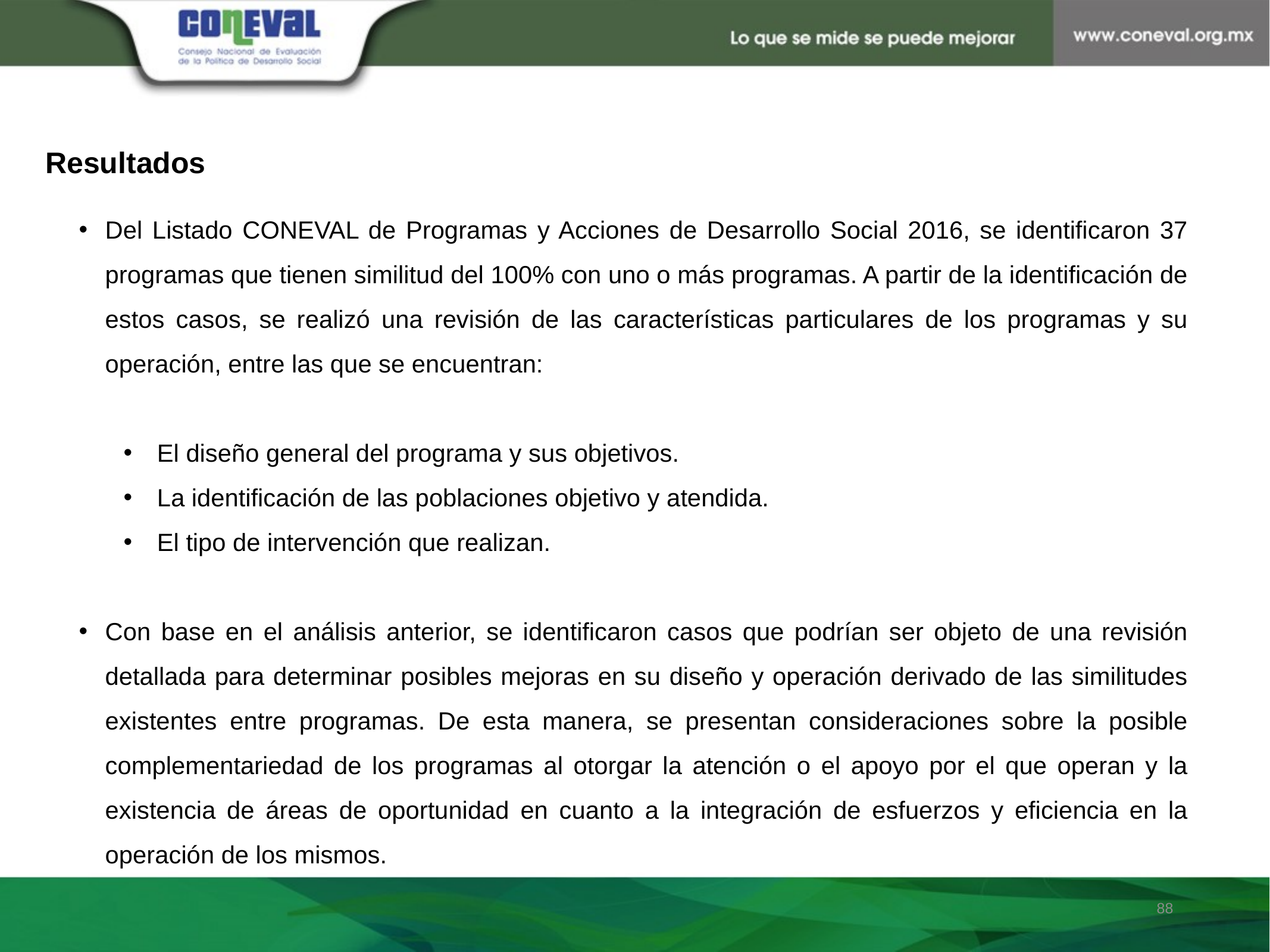

Resultados
Del Listado CONEVAL de Programas y Acciones de Desarrollo Social 2016, se identificaron 37 programas que tienen similitud del 100% con uno o más programas. A partir de la identificación de estos casos, se realizó una revisión de las características particulares de los programas y su operación, entre las que se encuentran:

El diseño general del programa y sus objetivos.
La identificación de las poblaciones objetivo y atendida.
El tipo de intervención que realizan.

Con base en el análisis anterior, se identificaron casos que podrían ser objeto de una revisión detallada para determinar posibles mejoras en su diseño y operación derivado de las similitudes existentes entre programas. De esta manera, se presentan consideraciones sobre la posible complementariedad de los programas al otorgar la atención o el apoyo por el que operan y la existencia de áreas de oportunidad en cuanto a la integración de esfuerzos y eficiencia en la operación de los mismos.
Nota / píe de página
88